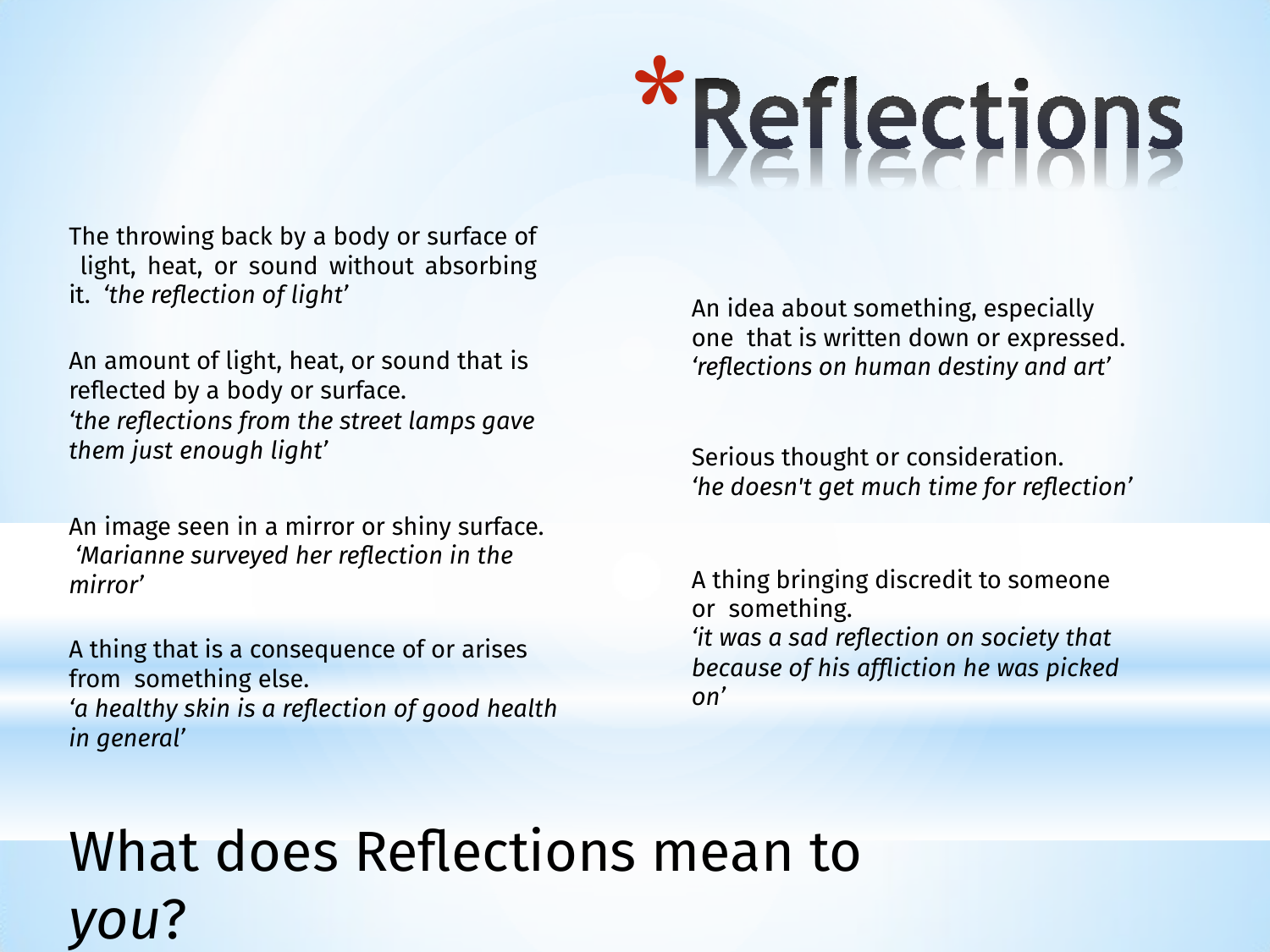

*

The throwing back by a body or surface of  light, heat, or sound without absorbing it.  ‘the reflection of light’
An idea about something, especially one  that is written down or expressed.  ‘reflections on human destiny and art’
An amount of light, heat, or sound that is
reflected by a body or surface.
‘the reflections from the street lamps gave  them just enough light’
Serious thought or consideration.
‘he doesn't get much time for reflection’
An image seen in a mirror or shiny surface.  ‘Marianne surveyed her reflection in the  mirror’
A thing bringing discredit to someone or  something.
‘it was a sad reflection on society that
because of his affliction he was picked on’
A thing that is a consequence of or arises from  something else.
‘a healthy skin is a reflection of good health  in general’
What does Reflections mean to you?